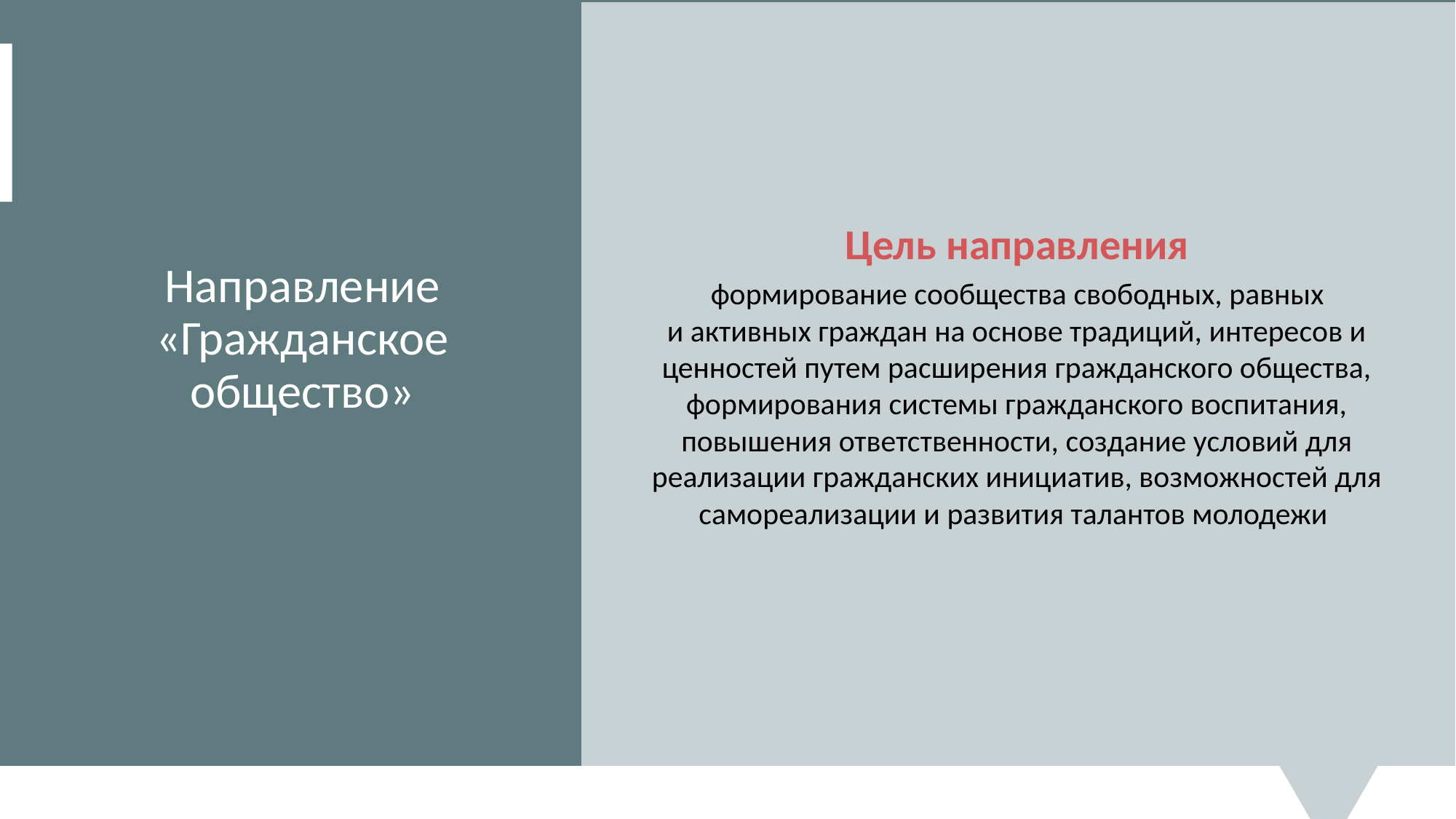

Цель направления
 формирование сообщества свободных, равных
и активных граждан на основе традиций, интересов и ценностей путем расширения гражданского общества, формирования системы гражданского воспитания, повышения ответственности, создание условий для реализации гражданских инициатив, возможностей для самореализации и развития талантов молодежи
Направление «Гражданское общество»